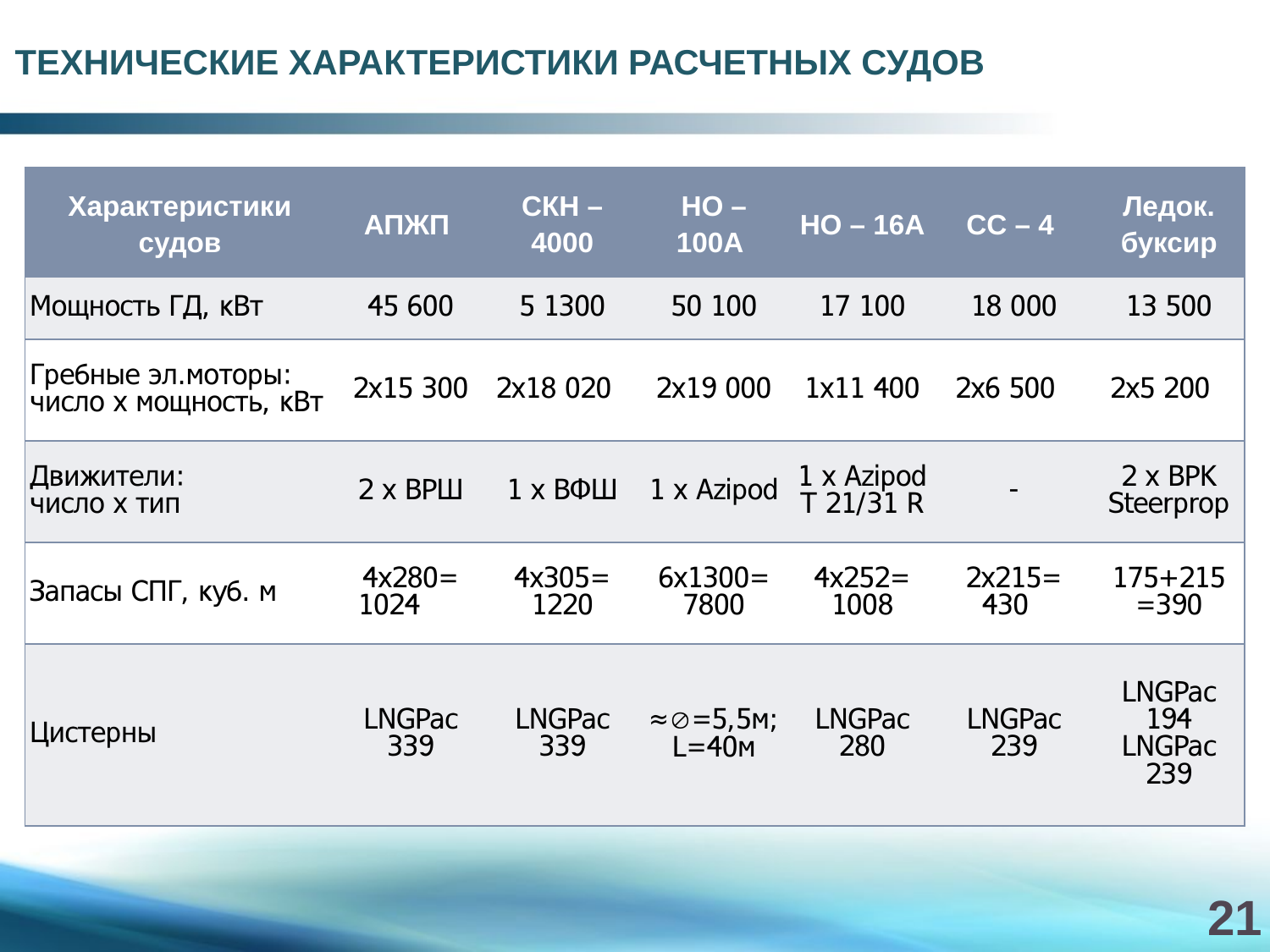

ТЕХНИЧЕСКИЕ ХАРАКТЕРИСТИКИ РАСЧЕТНЫХ СУДОВ
| Характеристики судов | АПЖП | СКН – 4000 | НО – 100А | НО – 16А | СС – 4 | Ледок. буксир |
| --- | --- | --- | --- | --- | --- | --- |
| Мощность ГД, кВт | 45 600 | 5 1300 | 50 100 | 17 100 | 18 000 | 13 500 |
| Гребные эл.моторы: число х мощность, кВт | 2х15 300 | 2х18 020 | 2х19 000 | 1х11 400 | 2х6 500 | 2х5 200 |
| Движители: число х тип | 2 х ВРШ | 1 х ВФШ | 1 х Azipod | 1 х Azipod Т 21/31 R | - | 2 х ВРК Steerprop |
| Запасы СПГ, куб. м | 4х280= 1024 | 4х305= 1220 | 6х1300= 7800 | 4х252= 1008 | 2х215= 430 | 175+215=390 |
| Цистерны | LNGPac 339 | LNGPac 339 | ≈∅=5,5м; L=40м | LNGPac 280 | LNGPac 239 | LNGPac 194 LNGPac 239 |
21